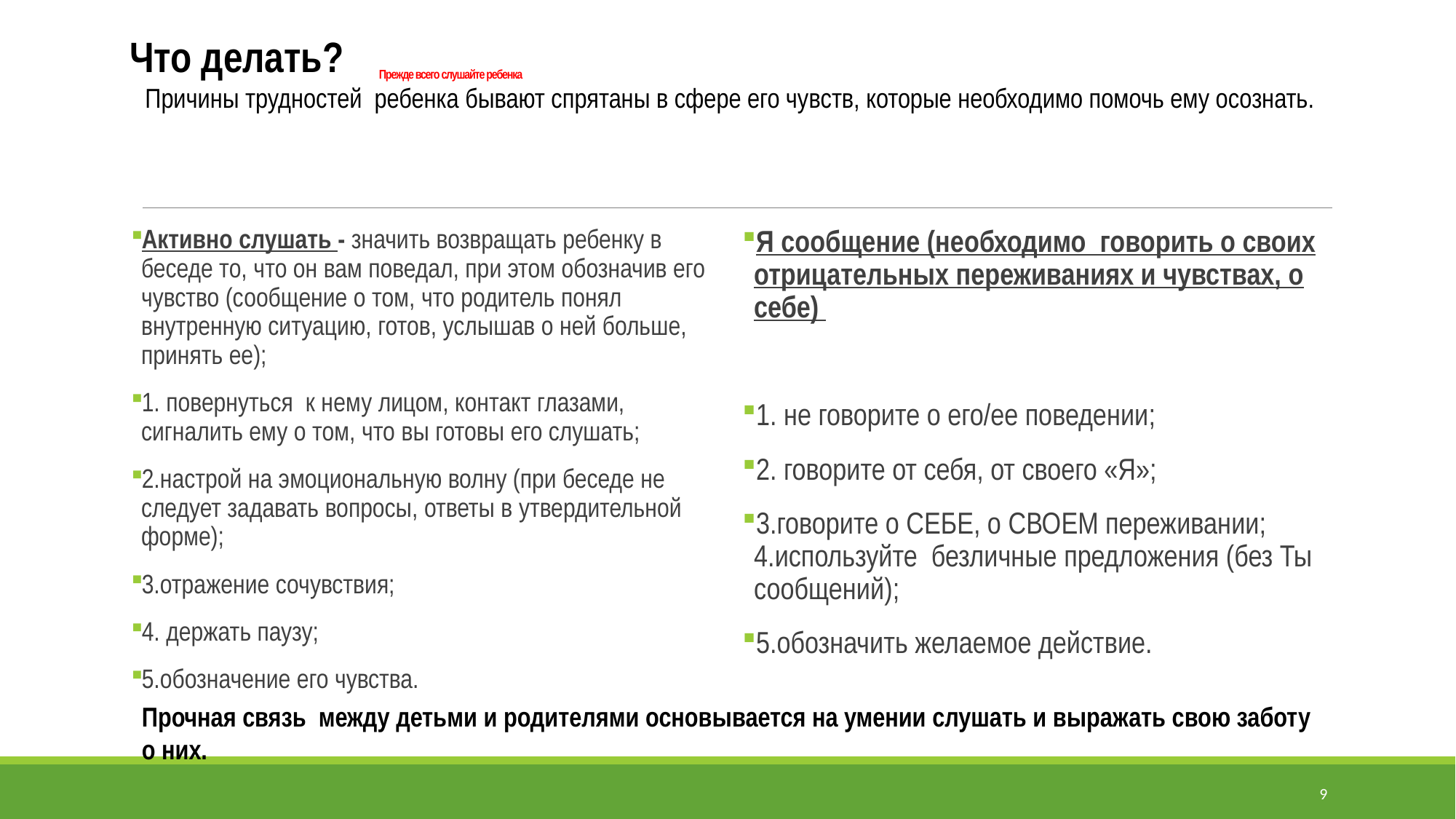

Что делать?
# Прежде всего слушайте ребенка
Причины трудностей  ребенка бывают спрятаны в сфере его чувств, которые необходимо помочь ему осознать.
Активно слушать - значить возвращать ребенку в беседе то, что он вам поведал, при этом обозначив его чувство (сообщение о том, что родитель понял внутренную ситуацию, готов, услышав о ней больше, принять ее);
1. повернуться  к нему лицом, контакт глазами, сигналить ему о том, что вы готовы его слушать;
2.настрой на эмоциональную волну (при беседе не следует задавать вопросы, ответы в утвердительной форме);
3.отражение сочувствия;
4. держать паузу;
5.обозначение его чувства.

Я сообщение (необходимо  говорить о своих отрицательных переживаниях и чувствах, о себе)

1. не говорите о его/ее поведении;
2. говорите от себя, от своего «Я»;
3.говорите о СЕБЕ, о СВОЕМ переживании; 4.используйте  безличные предложения (без Ты сообщений);
5.обозначить желаемое действие.
Прочная связь  между детьми и родителями основывается на умении слушать и выражать свою заботу о них.
9